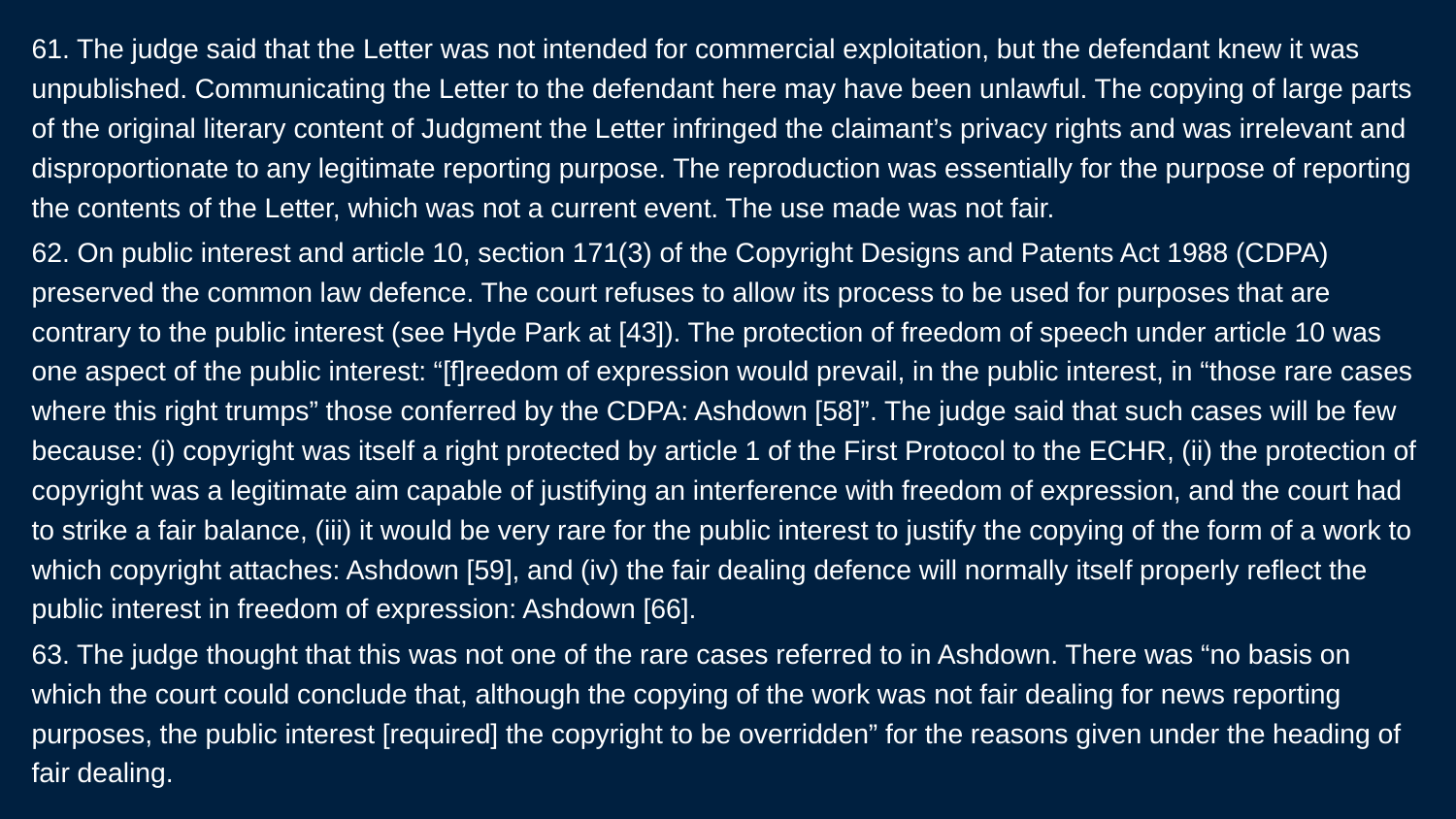

61. The judge said that the Letter was not intended for commercial exploitation, but the defendant knew it was unpublished. Communicating the Letter to the defendant here may have been unlawful. The copying of large parts of the original literary content of Judgment the Letter infringed the claimant’s privacy rights and was irrelevant and disproportionate to any legitimate reporting purpose. The reproduction was essentially for the purpose of reporting the contents of the Letter, which was not a current event. The use made was not fair.
62. On public interest and article 10, section 171(3) of the Copyright Designs and Patents Act 1988 (CDPA) preserved the common law defence. The court refuses to allow its process to be used for purposes that are contrary to the public interest (see Hyde Park at [43]). The protection of freedom of speech under article 10 was one aspect of the public interest: “[f]reedom of expression would prevail, in the public interest, in “those rare cases where this right trumps” those conferred by the CDPA: Ashdown [58]”. The judge said that such cases will be few because: (i) copyright was itself a right protected by article 1 of the First Protocol to the ECHR, (ii) the protection of copyright was a legitimate aim capable of justifying an interference with freedom of expression, and the court had to strike a fair balance, (iii) it would be very rare for the public interest to justify the copying of the form of a work to which copyright attaches: Ashdown [59], and (iv) the fair dealing defence will normally itself properly reflect the public interest in freedom of expression: Ashdown [66].
63. The judge thought that this was not one of the rare cases referred to in Ashdown. There was “no basis on which the court could conclude that, although the copying of the work was not fair dealing for news reporting purposes, the public interest [required] the copyright to be overridden” for the reasons given under the heading of fair dealing.